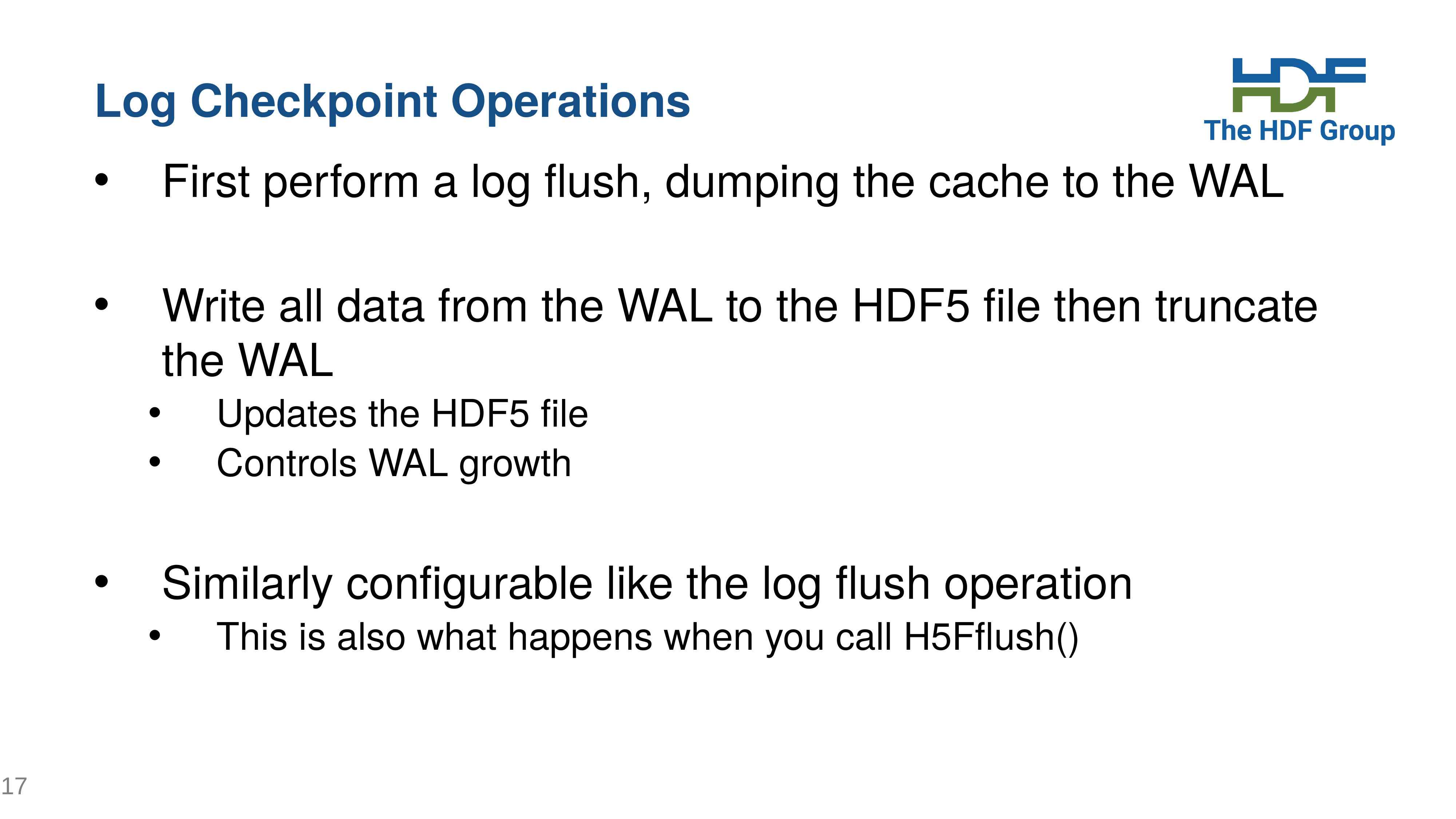

# Log Checkpoint Operations
First perform a log flush, dumping the cache to the WAL

Write all data from the WAL to the HDF5 file then truncate the WAL
Updates the HDF5 file
Controls WAL growth

Similarly configurable like the log flush operation
This is also what happens when you call H5Fflush()